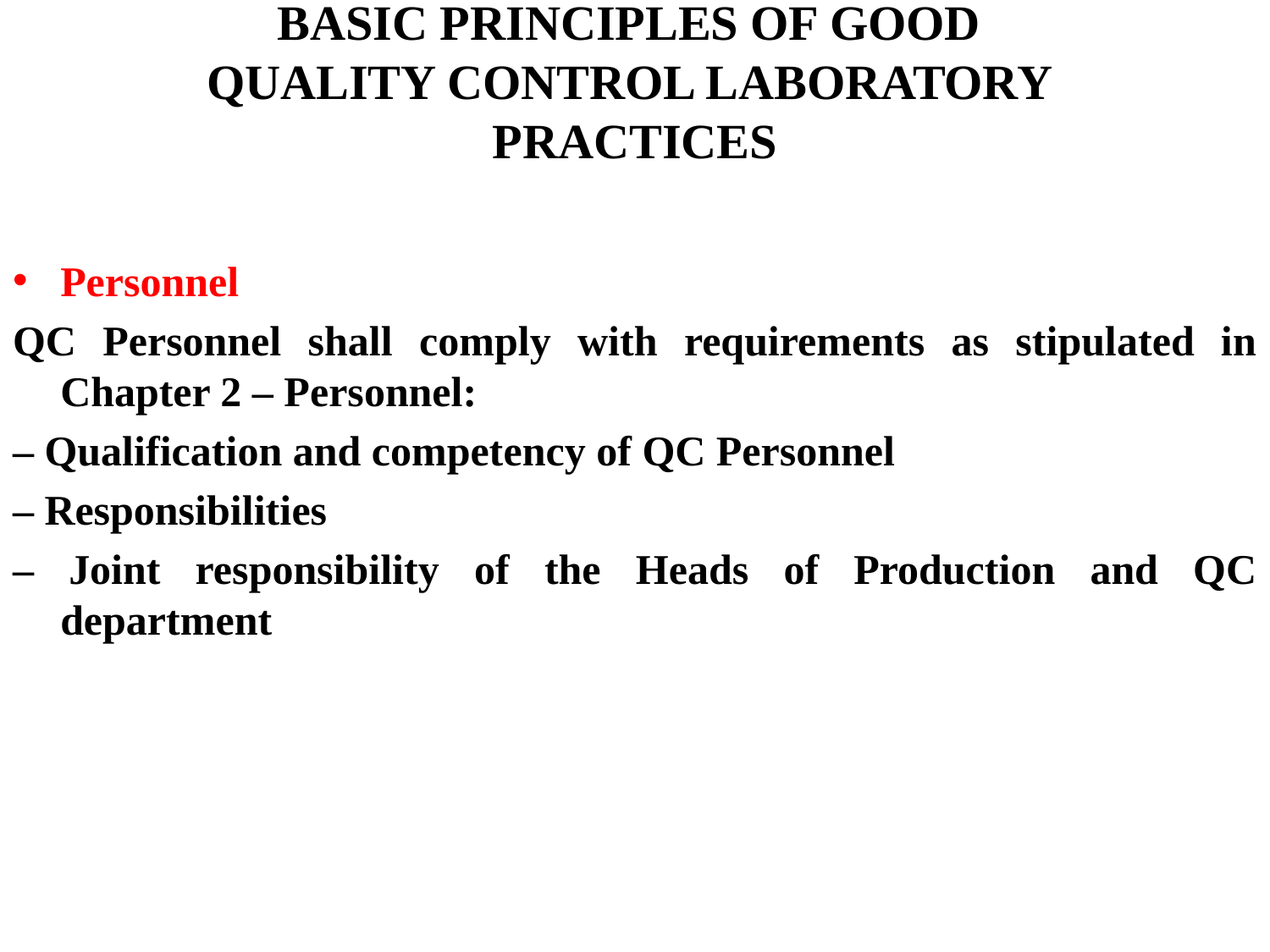

# BASIC PRINCIPLES OF GOOD QUALITY CONTROL LABORATORY PRACTICES
Personnel
QC Personnel shall comply with requirements as stipulated in Chapter 2 – Personnel:
– Qualification and competency of QC Personnel
– Responsibilities
– Joint responsibility of the Heads of Production and QC department